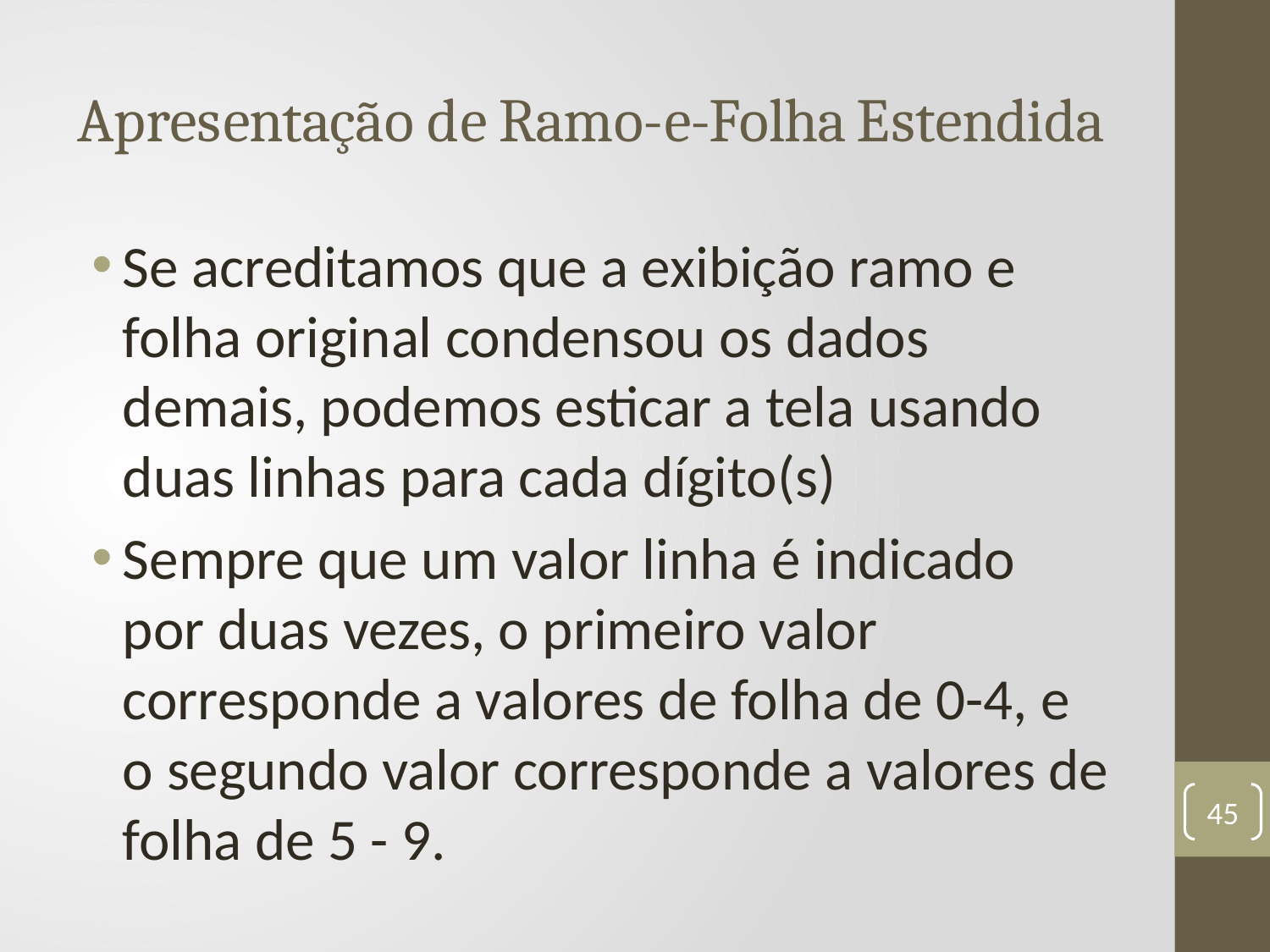

# Apresentação de Ramo-e-Folha Estendida
Se acreditamos que a exibição ramo e folha original condensou os dados demais, podemos esticar a tela usando duas linhas para cada dígito(s)
Sempre que um valor linha é indicado por duas vezes, o primeiro valor corresponde a valores de folha de 0-4, e o segundo valor corresponde a valores de folha de 5 - 9.

45